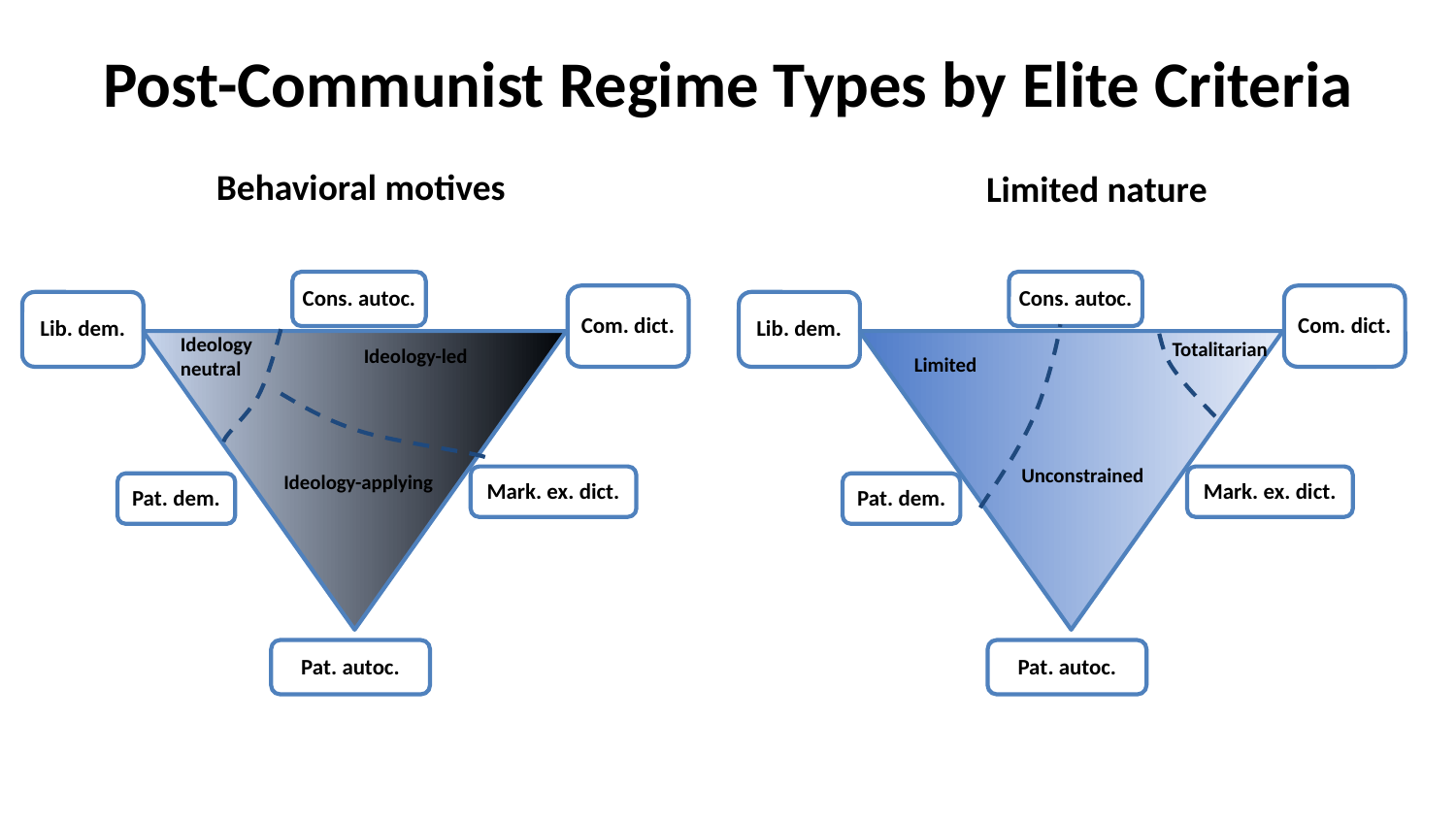

# Post-Communist Regime Types by Elite Criteria
Com. dict.
Lib. dem.
Pat. autoc.
Cons. autoc.
Mark. ex. dict.
Pat. dem.
Behavioral motives
Ideology
neutral

Ideology-led

Ideology-applying
Com. dict.
Lib. dem.
Pat. autoc.
Cons. autoc.
Mark. ex. dict.
Pat. dem.

Totalitarian
Limited
Unconstrained
Limited nature